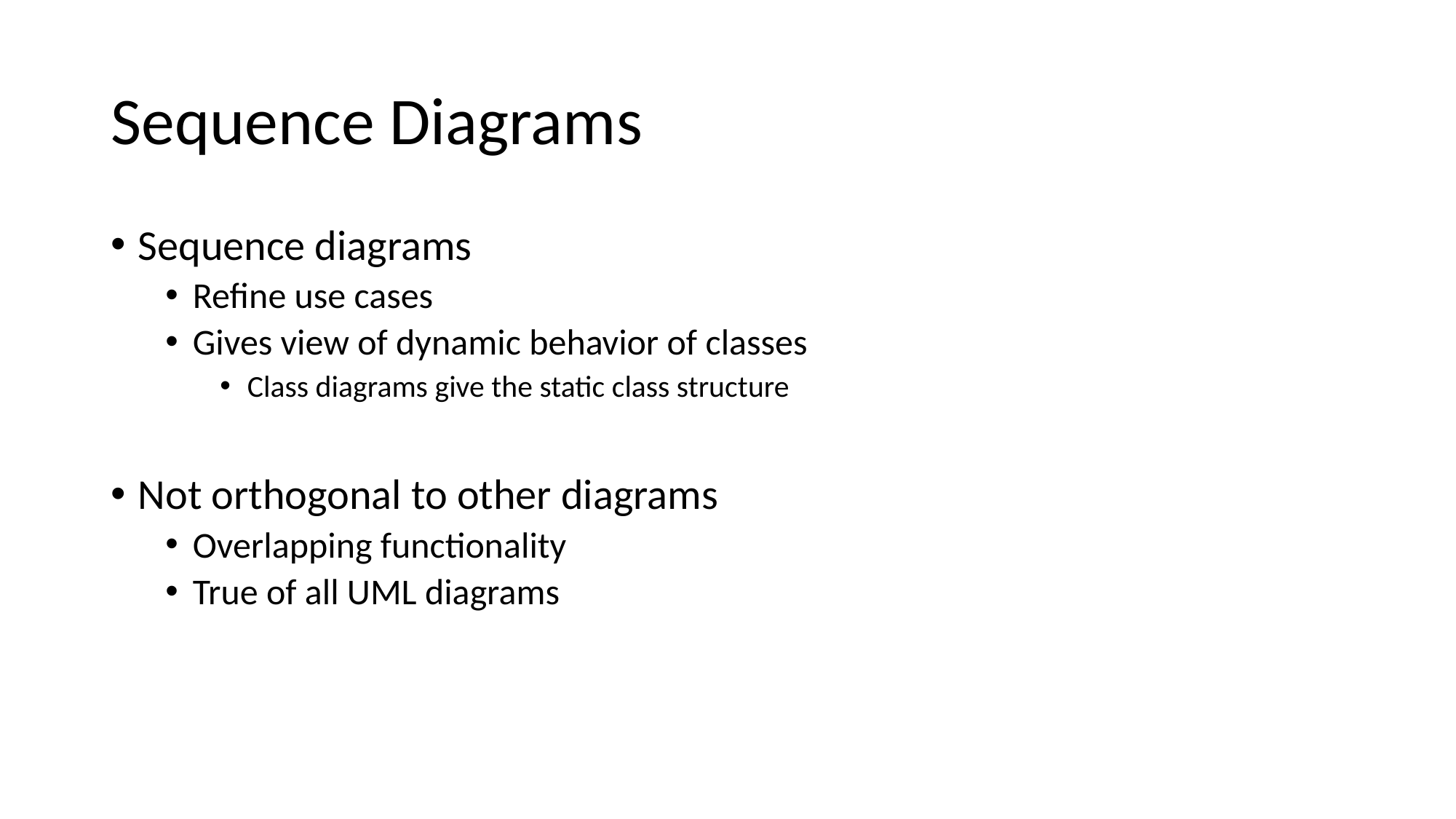

# Sequence Diagrams
Sequence diagrams
Refine use cases
Gives view of dynamic behavior of classes
Class diagrams give the static class structure

Not orthogonal to other diagrams
Overlapping functionality
True of all UML diagrams